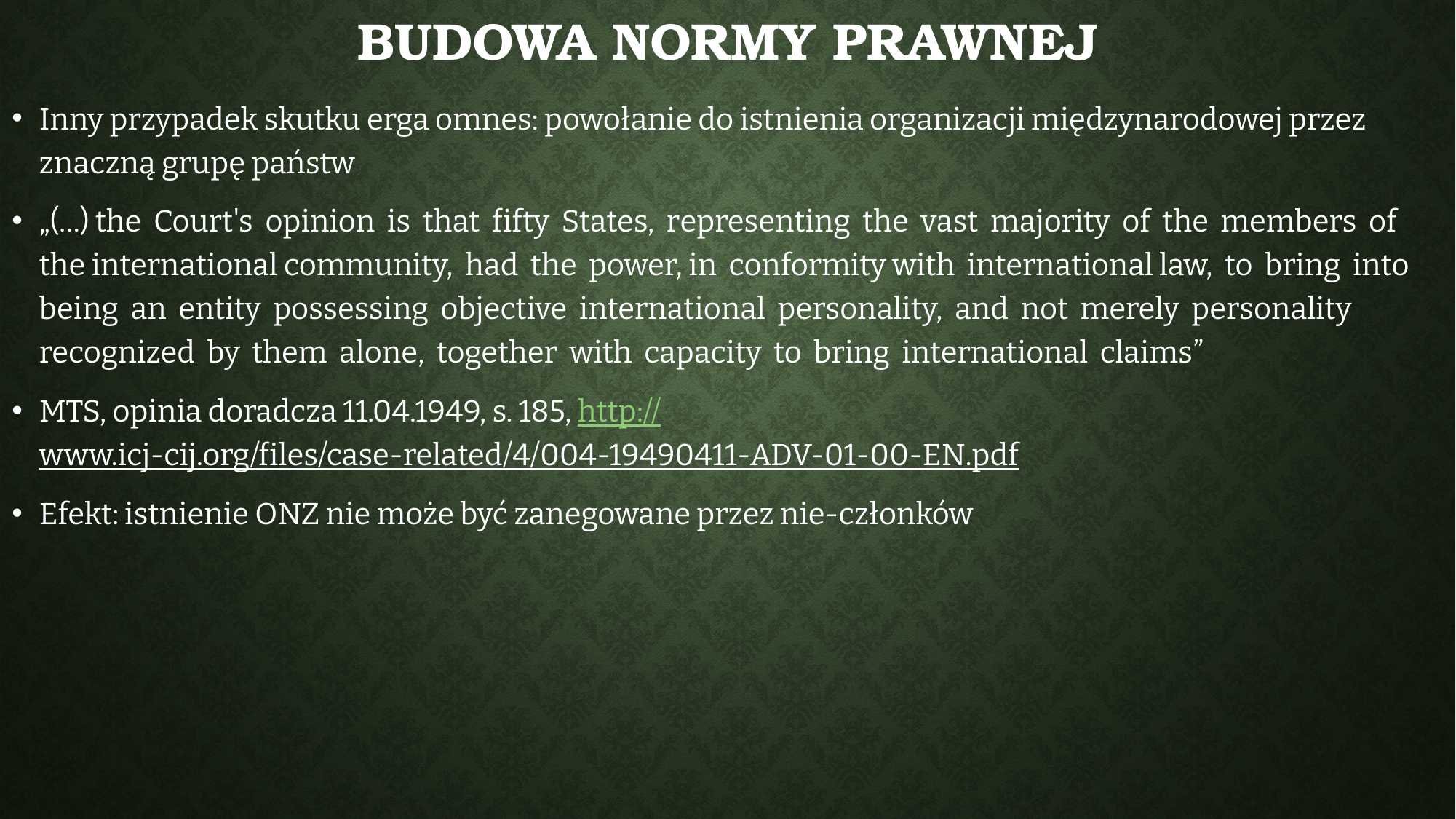

# Budowa normy prawnej
Inny przypadek skutku erga omnes: powołanie do istnienia organizacji międzynarodowej przez znaczną grupę państw
„(…) the  Court's  opinion  is  that  fifty  States,  representing  the  vast  majority  of  the  members  of  the international community,  had  the  power, in  conformity with  international law,  to  bring  into  being  an  entity  possessing  objective  international  personality,  and  not  merely  personality  recognized  by  them  alone,  together  with  capacity  to  bring  international  claims”
MTS, opinia doradcza 11.04.1949, s. 185, http://www.icj-cij.org/files/case-related/4/004-19490411-ADV-01-00-EN.pdf
Efekt: istnienie ONZ nie może być zanegowane przez nie-członków